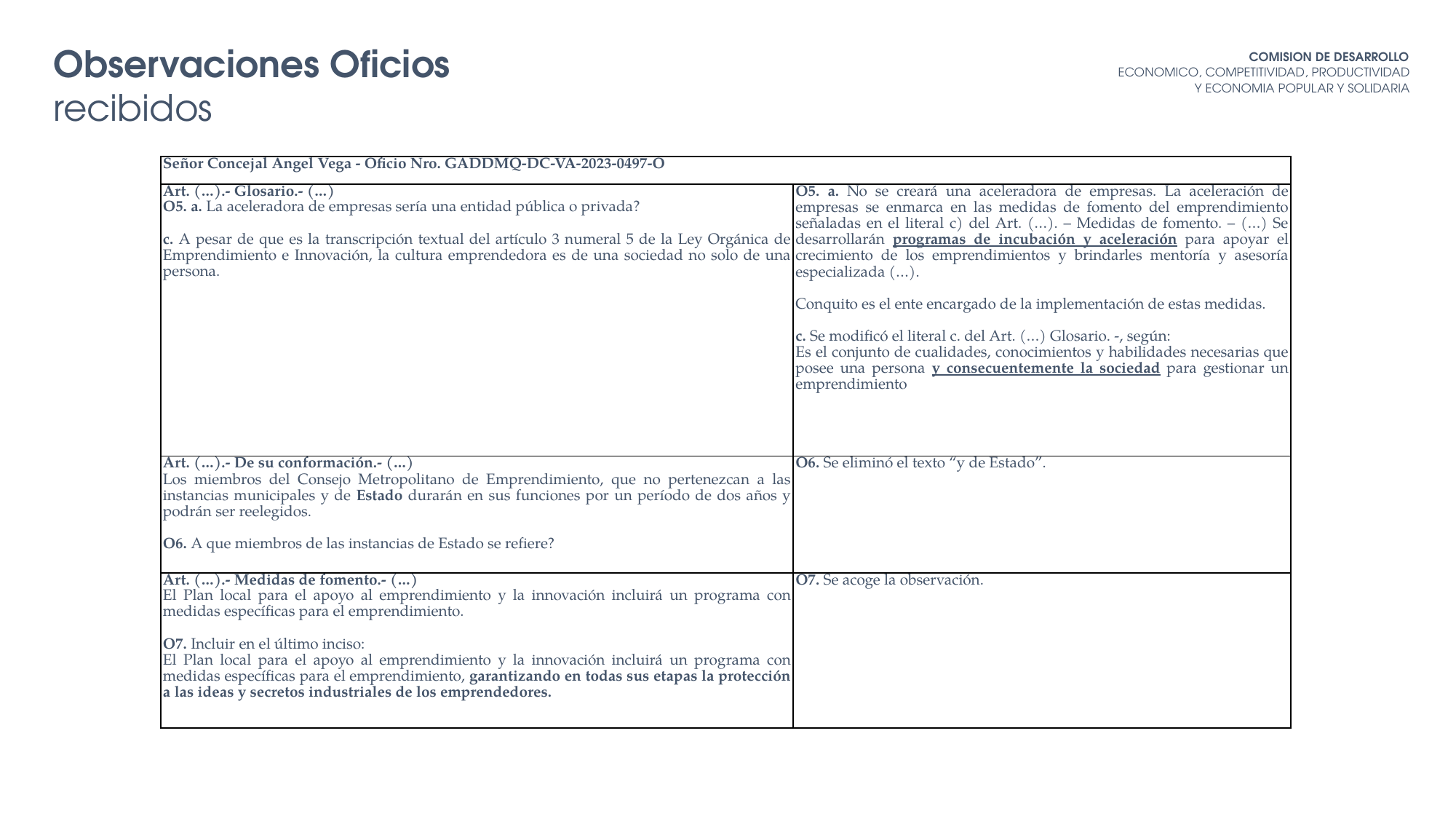

Observaciones Oficios recibidos
COMISION DE DESARROLLO
ECONOMICO, COMPETITIVIDAD, PRODUCTIVIDAD
Y ECONOMIA POPULAR Y SOLIDARIA
| Señor Concejal Angel Vega - Oficio Nro. GADDMQ-DC-VA-2023-0497-O |  |
| --- | --- |
| Art. (…).- Glosario.- (…) O5. a. La aceleradora de empresas sería una entidad pública o privada? c. A pesar de que es la transcripción textual del artículo 3 numeral 5 de la Ley Orgánica de Emprendimiento e Innovación, la cultura emprendedora es de una sociedad no solo de una persona. | O5. a. No se creará una aceleradora de empresas. La aceleración de empresas se enmarca en las medidas de fomento del emprendimiento señaladas en el literal c) del Art. (…). – Medidas de fomento. – (…) Se desarrollarán programas de incubación y aceleración para apoyar el crecimiento de los emprendimientos y brindarles mentoría y asesoría especializada (…).   Conquito es el ente encargado de la implementación de estas medidas.   c. Se modificó el literal c. del Art. (…) Glosario. -, según: Es el conjunto de cualidades, conocimientos y habilidades necesarias que posee una persona y consecuentemente la sociedad para gestionar un emprendimiento |
| Art. (…).- De su conformación.- (…) Los miembros del Consejo Metropolitano de Emprendimiento, que no pertenezcan a las instancias municipales y de Estado durarán en sus funciones por un período de dos años y podrán ser reelegidos.   O6. A que miembros de las instancias de Estado se refiere? | O6. Se eliminó el texto “y de Estado”. |
| Art. (…).- Medidas de fomento.- (…) El Plan local para el apoyo al emprendimiento y la innovación incluirá un programa con medidas específicas para el emprendimiento.   O7. Incluir en el último inciso: El Plan local para el apoyo al emprendimiento y la innovación incluirá un programa con medidas específicas para el emprendimiento, garantizando en todas sus etapas la protección a las ideas y secretos industriales de los emprendedores. | O7. Se acoge la observación. |
Políticas pasivas
del mercado de trabajo